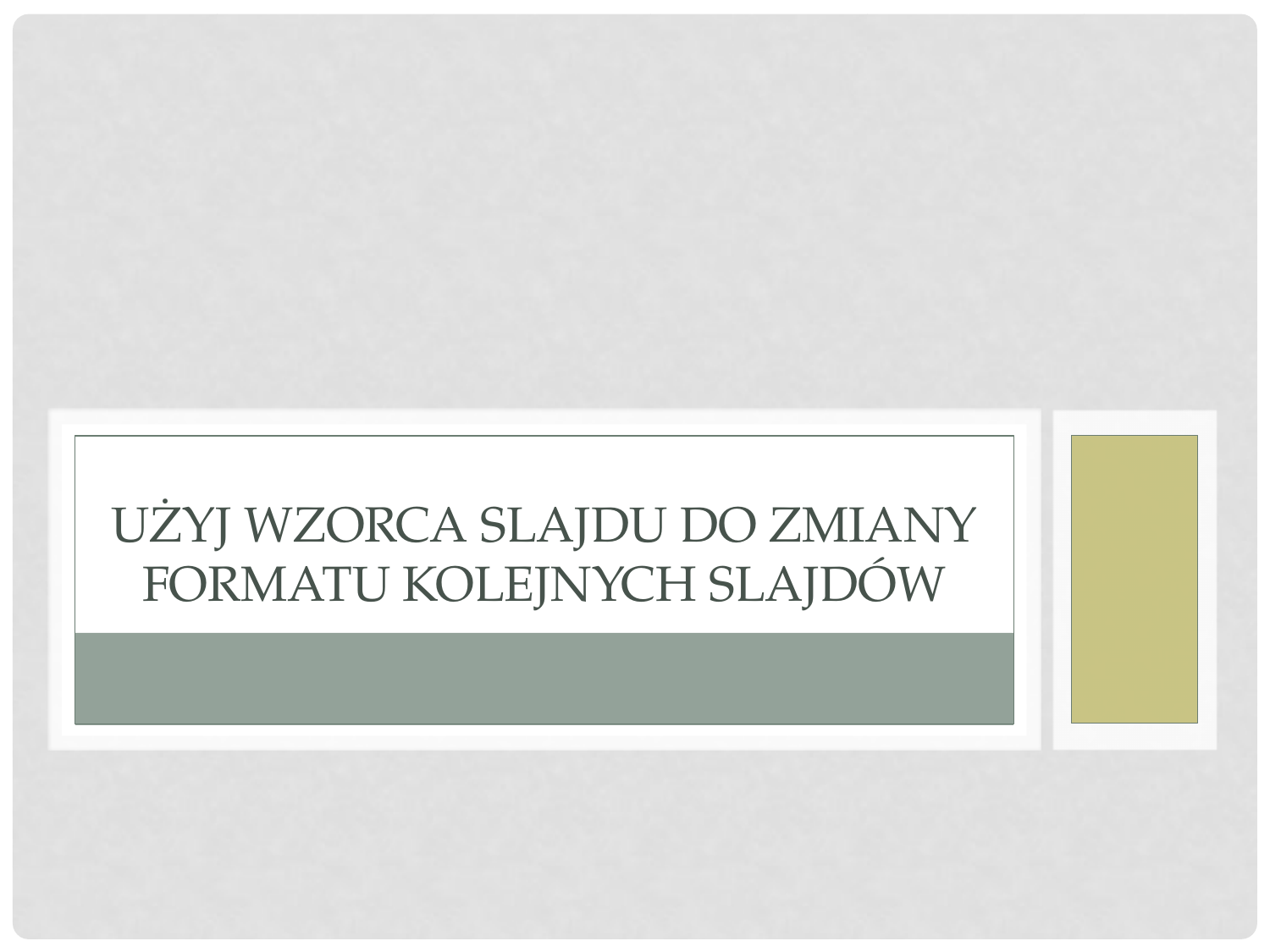

# Użyj Wzorca slajdu do zmiany formatu kolejnych slajdów